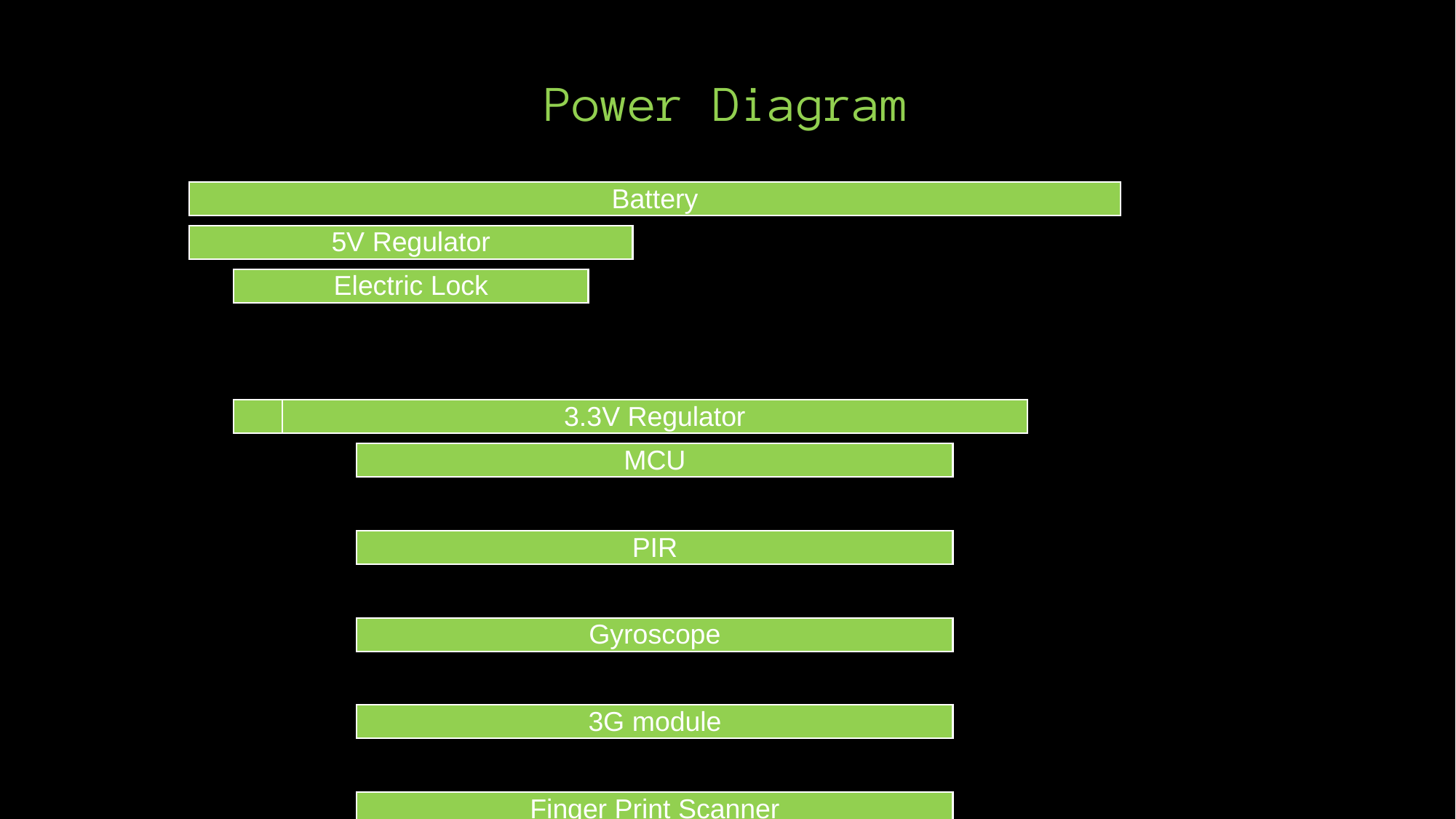

# Power Diagram
Battery
5V Regulator
Electric Lock
NFC Module
Finger Print Scanner
3G module
Gyroscope
PIR
MCU
3.3V Regulator